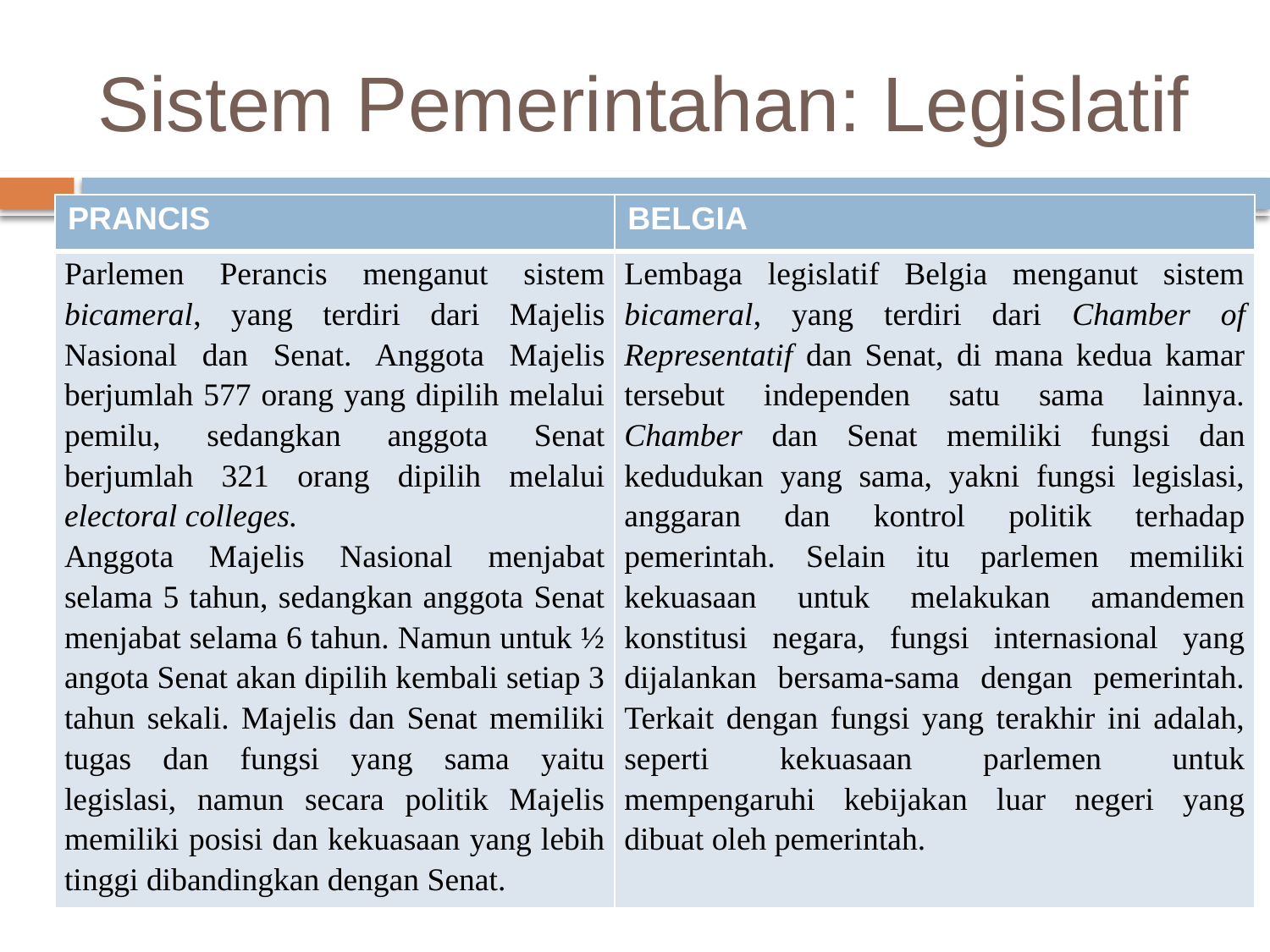

# Sistem Pemerintahan: Legislatif
| PRANCIS | BELGIA |
| --- | --- |
| Parlemen Perancis menganut sistem bicameral, yang terdiri dari Majelis Nasional dan Senat. Anggota Majelis berjumlah 577 orang yang dipilih melalui pemilu, sedangkan anggota Senat berjumlah 321 orang dipilih melalui electoral colleges. Anggota Majelis Nasional menjabat selama 5 tahun, sedangkan anggota Senat menjabat selama 6 tahun. Namun untuk ½ angota Senat akan dipilih kembali setiap 3 tahun sekali. Majelis dan Senat memiliki tugas dan fungsi yang sama yaitu legislasi, namun secara politik Majelis memiliki posisi dan kekuasaan yang lebih tinggi dibandingkan dengan Senat. | Lembaga legislatif Belgia menganut sistem bicameral, yang terdiri dari Chamber of Representatif dan Senat, di mana kedua kamar tersebut independen satu sama lainnya. Chamber dan Senat memiliki fungsi dan kedudukan yang sama, yakni fungsi legislasi, anggaran dan kontrol politik terhadap pemerintah. Selain itu parlemen memiliki kekuasaan untuk melakukan amandemen konstitusi negara, fungsi internasional yang dijalankan bersama-sama dengan pemerintah. Terkait dengan fungsi yang terakhir ini adalah, seperti kekuasaan parlemen untuk mempengaruhi kebijakan luar negeri yang dibuat oleh pemerintah. |